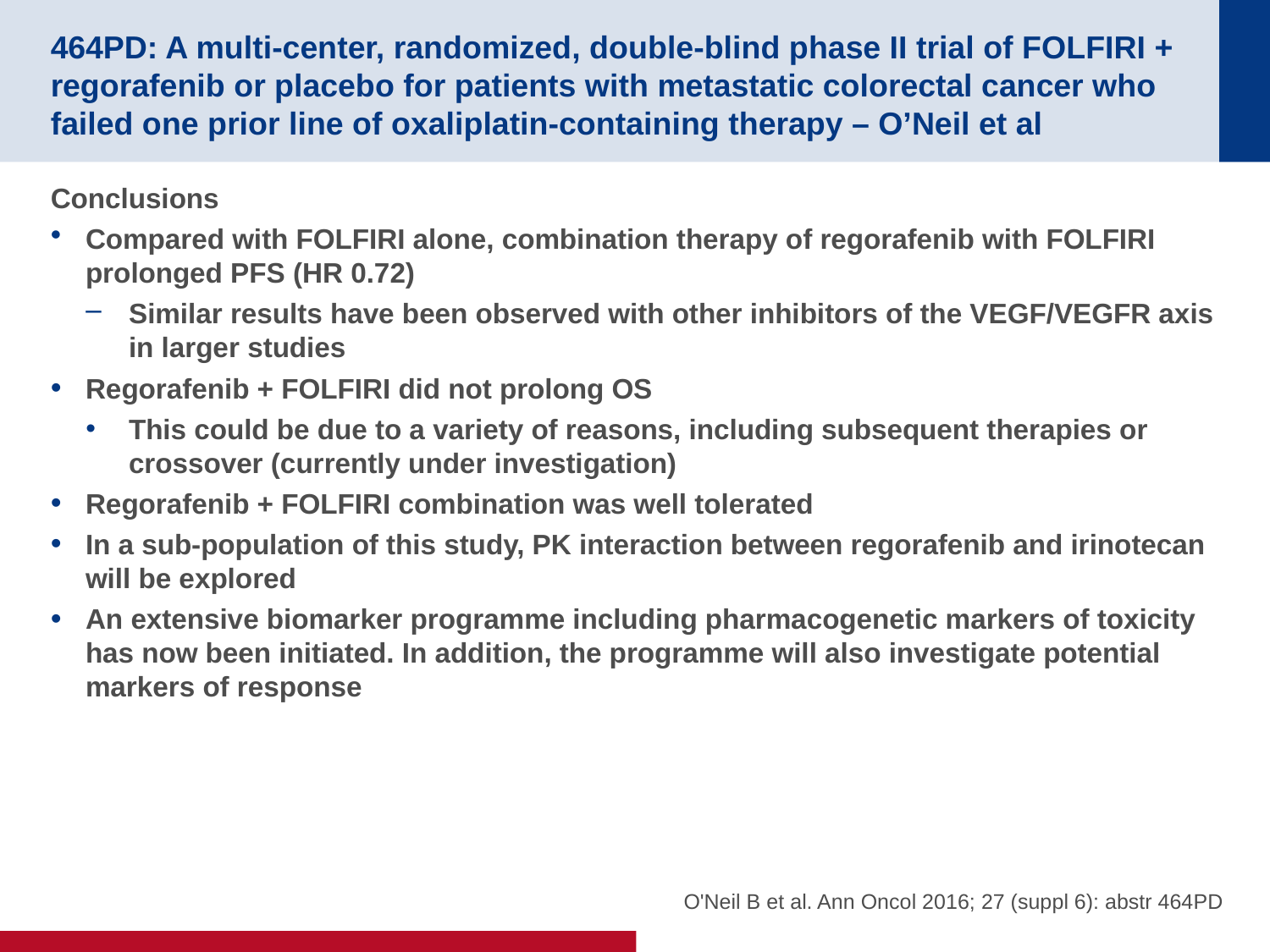

# 464PD: A multi-center, randomized, double-blind phase II trial of FOLFIRI + regorafenib or placebo for patients with metastatic colorectal cancer who failed one prior line of oxaliplatin-containing therapy – O’Neil et al
Conclusions
Compared with FOLFIRI alone, combination therapy of regorafenib with FOLFIRI prolonged PFS (HR 0.72)
Similar results have been observed with other inhibitors of the VEGF/VEGFR axis in larger studies
Regorafenib + FOLFIRI did not prolong OS
This could be due to a variety of reasons, including subsequent therapies or crossover (currently under investigation)
Regorafenib + FOLFIRI combination was well tolerated
In a sub-population of this study, PK interaction between regorafenib and irinotecan will be explored
An extensive biomarker programme including pharmacogenetic markers of toxicity has now been initiated. In addition, the programme will also investigate potential markers of response
O'Neil B et al. Ann Oncol 2016; 27 (suppl 6): abstr 464PD